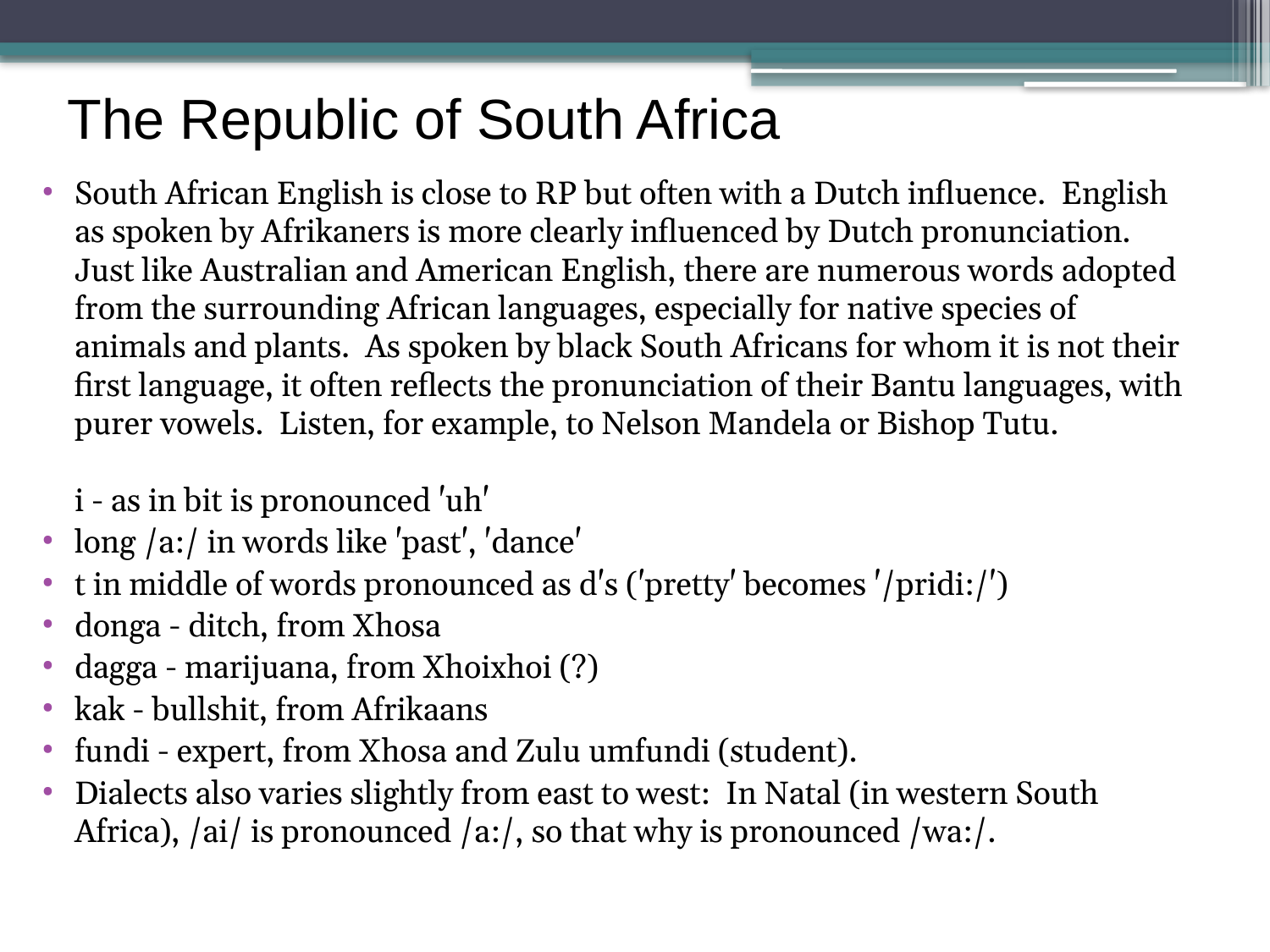

# The Republic of South Africa
South African English is close to RP but often with a Dutch influence.  English as spoken by Afrikaners is more clearly influenced by Dutch pronunciation.  Just like Australian and American English, there are numerous words adopted from the surrounding African languages, especially for native species of animals and plants.  As spoken by black South Africans for whom it is not their first language, it often reflects the pronunciation of their Bantu languages, with purer vowels.  Listen, for example, to Nelson Mandela or Bishop Tutu.
i - as in bit is pronounced 'uh'
long /a:/ in words like 'past', 'dance'
t in middle of words pronounced as d's ('pretty' becomes '/pridi:/')
donga - ditch, from Xhosa
dagga - marijuana, from Xhoixhoi (?)
kak - bullshit, from Afrikaans
fundi - expert, from Xhosa and Zulu umfundi (student).
Dialects also varies slightly from east to west:  In Natal (in western South Africa), /ai/ is pronounced /a:/, so that why is pronounced /wa:/.